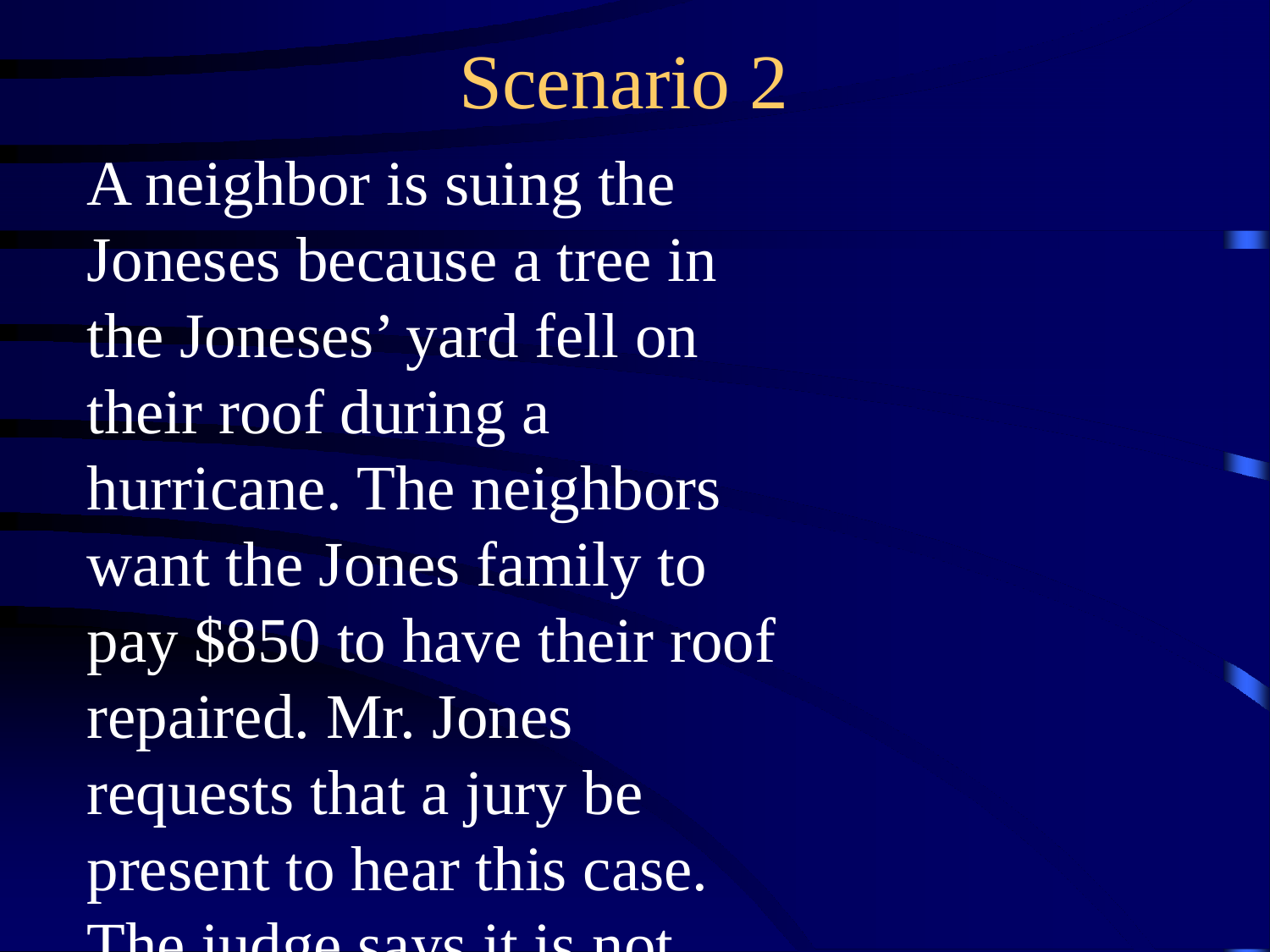

Scenario 2
A neighbor is suing the Joneses because a tree in the Joneses’ yard fell on their roof during a hurricane. The neighbors want the Jones family to pay $850 to have their roof repaired. Mr. Jones requests that a jury be present to hear this case. The judge says it is not necessary since the amount of the repairs is is so small. The Jones family
lives in Washington D.C.